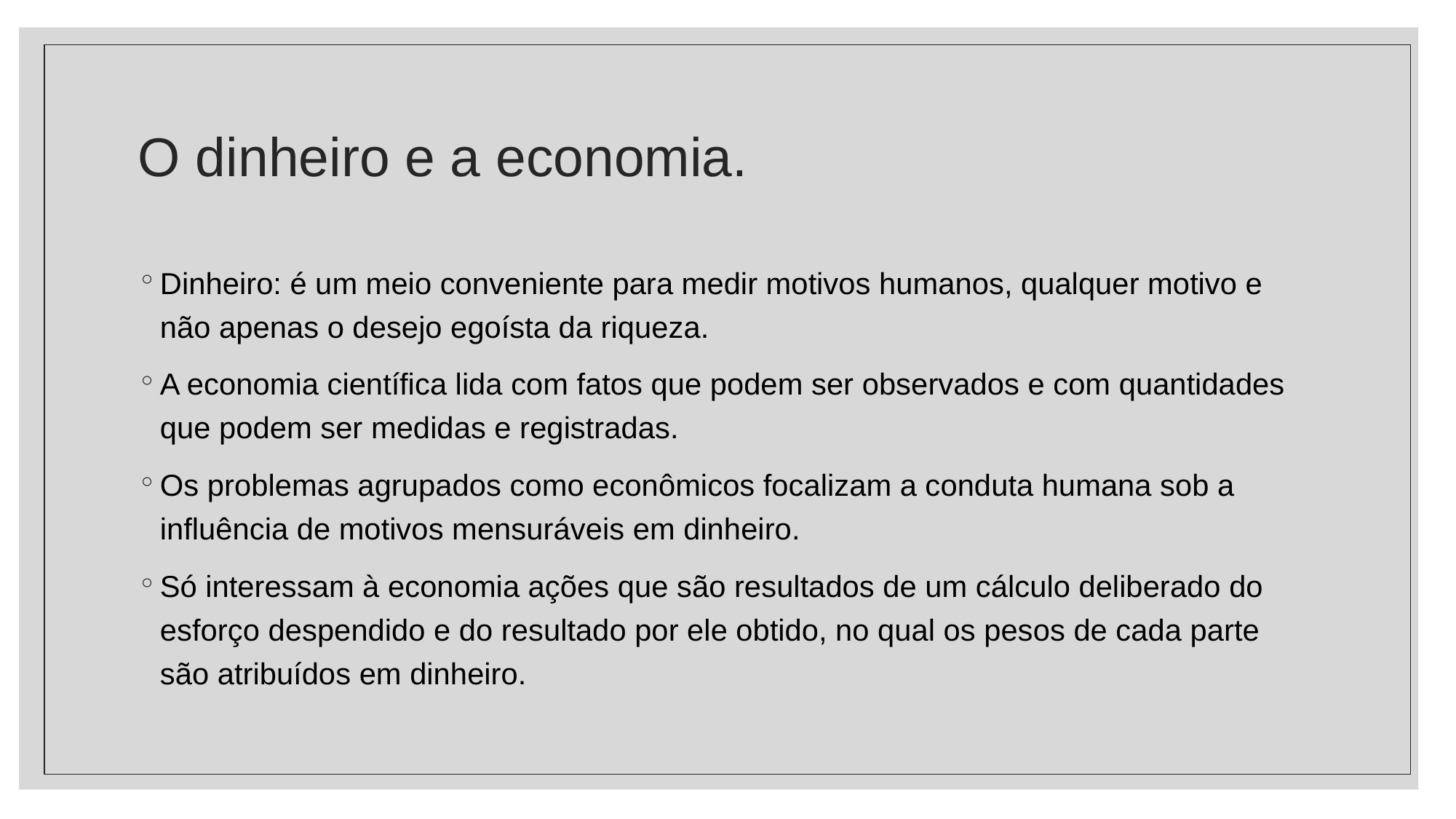

# O dinheiro e a economia.
Dinheiro: é um meio conveniente para medir motivos humanos, qualquer motivo e não apenas o desejo egoísta da riqueza.
A economia científica lida com fatos que podem ser observados e com quantidades que podem ser medidas e registradas.
Os problemas agrupados como econômicos focalizam a conduta humana sob a influência de motivos mensuráveis em dinheiro.
Só interessam à economia ações que são resultados de um cálculo deliberado do esforço despendido e do resultado por ele obtido, no qual os pesos de cada parte são atribuídos em dinheiro.